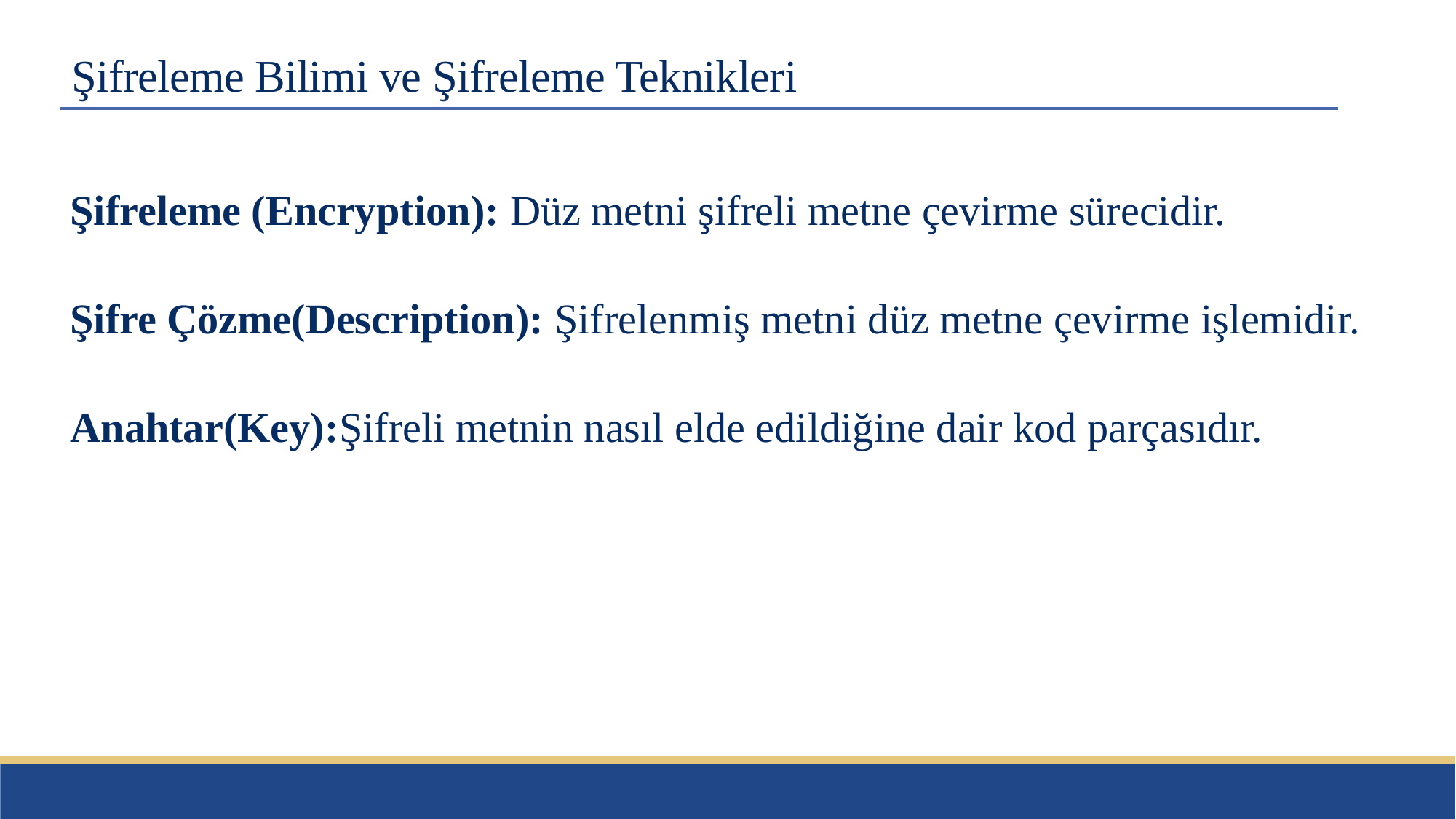

# Şifreleme Bilimi ve Şifreleme Teknikleri

Şifreleme (Encryption): Düz metni şifreli metne çevirme sürecidir.

Şifre Çözme(Description): Şifrelenmiş metni düz metne çevirme işlemidir.

Anahtar(Key):Şifreli metnin nasıl elde edildiğine dair kod parçasıdır.